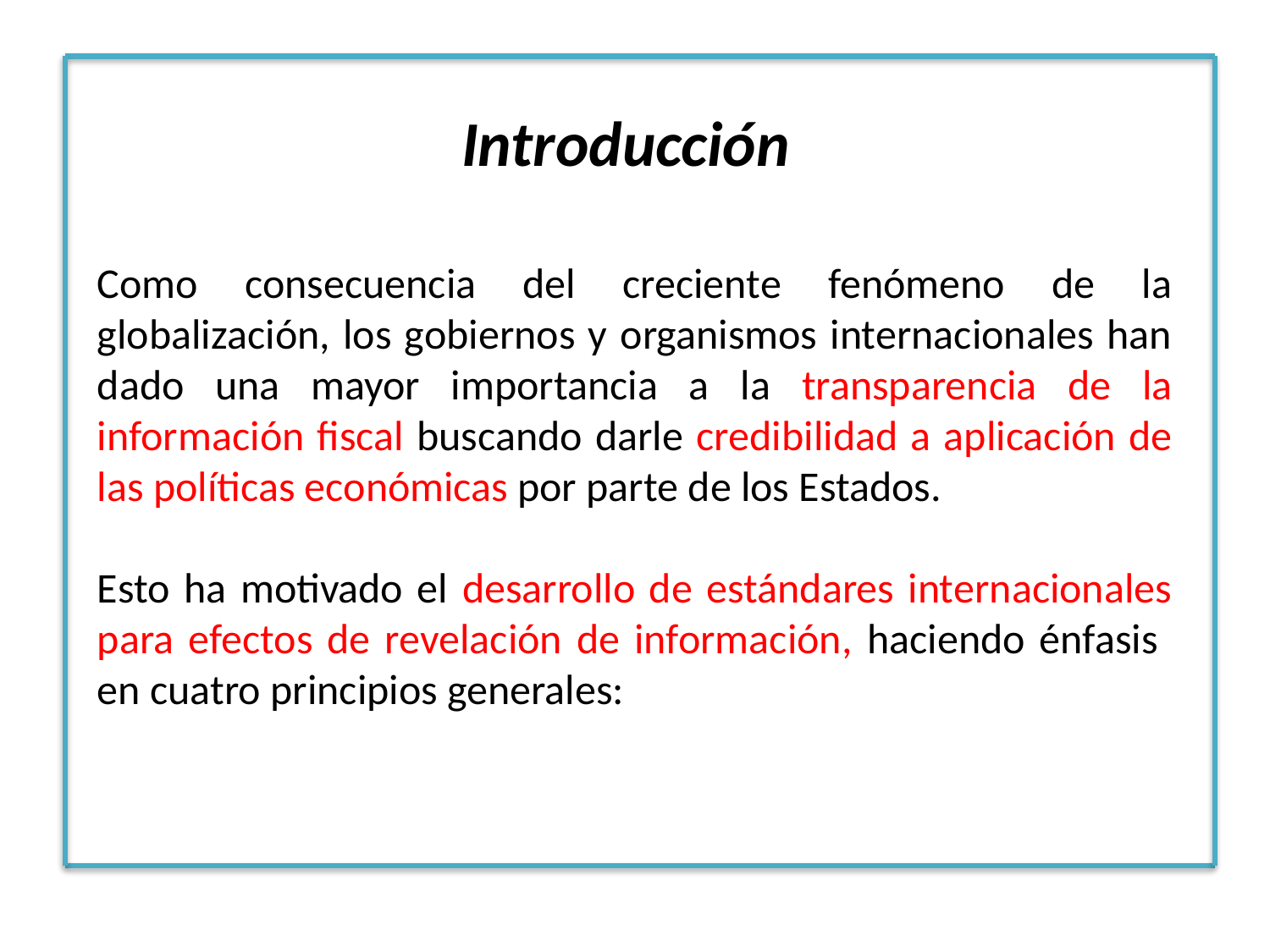

Introducción
Como consecuencia del creciente fenómeno de la globalización, los gobiernos y organismos internacionales han dado una mayor importancia a la transparencia de la información fiscal buscando darle credibilidad a aplicación de las políticas económicas por parte de los Estados.

Esto ha motivado el desarrollo de estándares internacionales para efectos de revelación de información, haciendo énfasis  en cuatro principios generales: